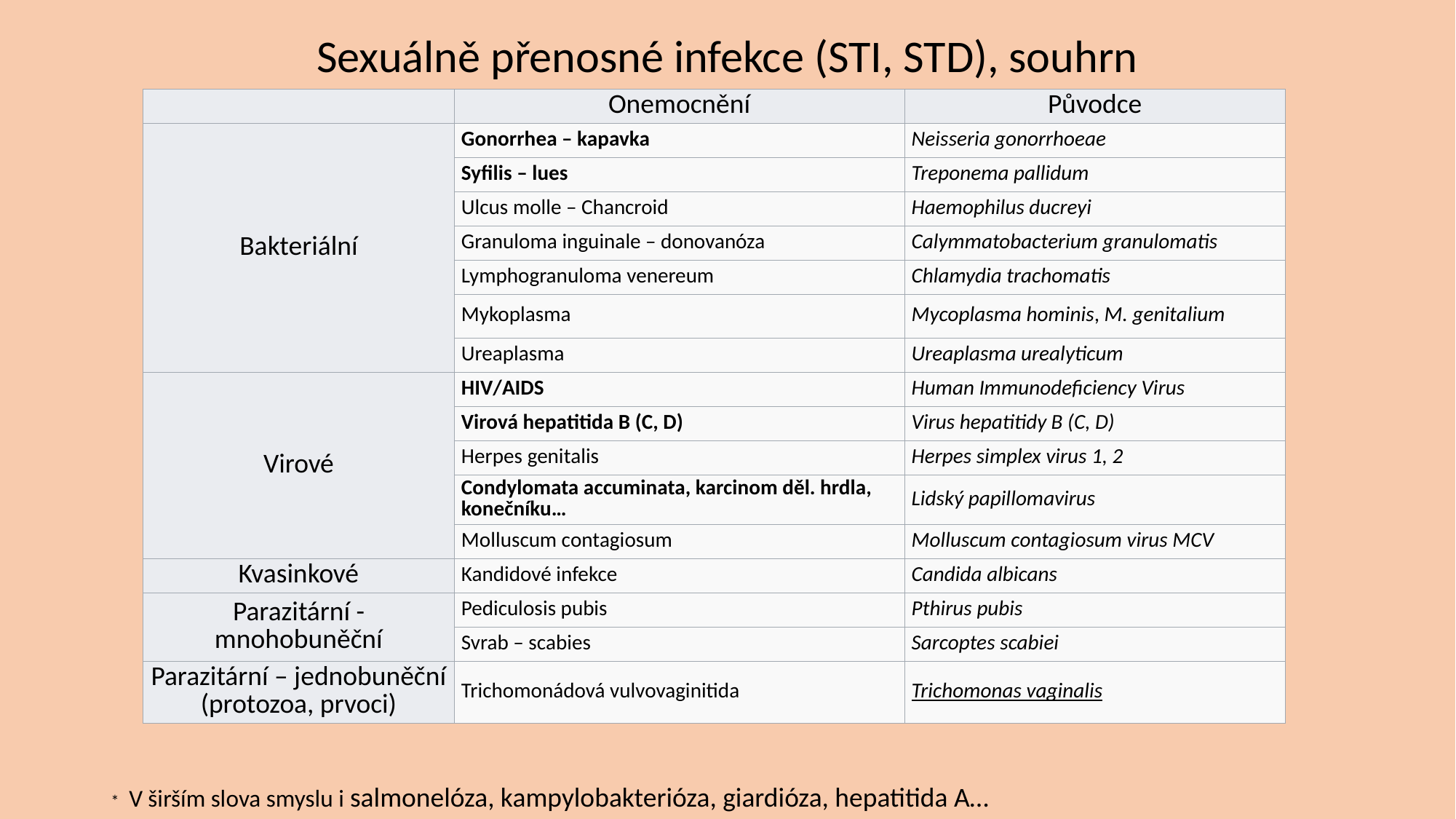

# Sexuálně přenosné infekce (STI, STD), souhrn
|  | Onemocnění | Původce |
| --- | --- | --- |
| Bakteriální | Gonorrhea – kapavka | Neisseria gonorrhoeae |
|  | Syfilis – lues | Treponema pallidum |
|  | Ulcus molle – Chancroid | Haemophilus ducreyi |
|  | Granuloma inguinale – donovanóza | Calymmatobacterium granulomatis |
|  | Lymphogranuloma venereum | Chlamydia trachomatis |
|  | Mykoplasma | Mycoplasma hominis, M. genitalium |
|  | Ureaplasma | Ureaplasma urealyticum |
| Virové | HIV/AIDS | Human Immunodeficiency Virus |
|  | Virová hepatitida B (C, D) | Virus hepatitidy B (C, D) |
|  | Herpes genitalis | Herpes simplex virus 1, 2 |
|  | Condylomata accuminata, karcinom děl. hrdla, konečníku… | Lidský papillomavirus |
|  | Molluscum contagiosum | Molluscum contagiosum virus MCV |
| Kvasinkové | Kandidové infekce | Candida albicans |
| Parazitární - mnohobuněční | Pediculosis pubis | Pthirus pubis |
|  | Svrab – scabies | Sarcoptes scabiei |
| Parazitární – jednobuněční (protozoa, prvoci) | Trichomonádová vulvovaginitida | Trichomonas vaginalis |

* V širším slova smyslu i salmonelóza, kampylobakterióza, giardióza, hepatitida A…